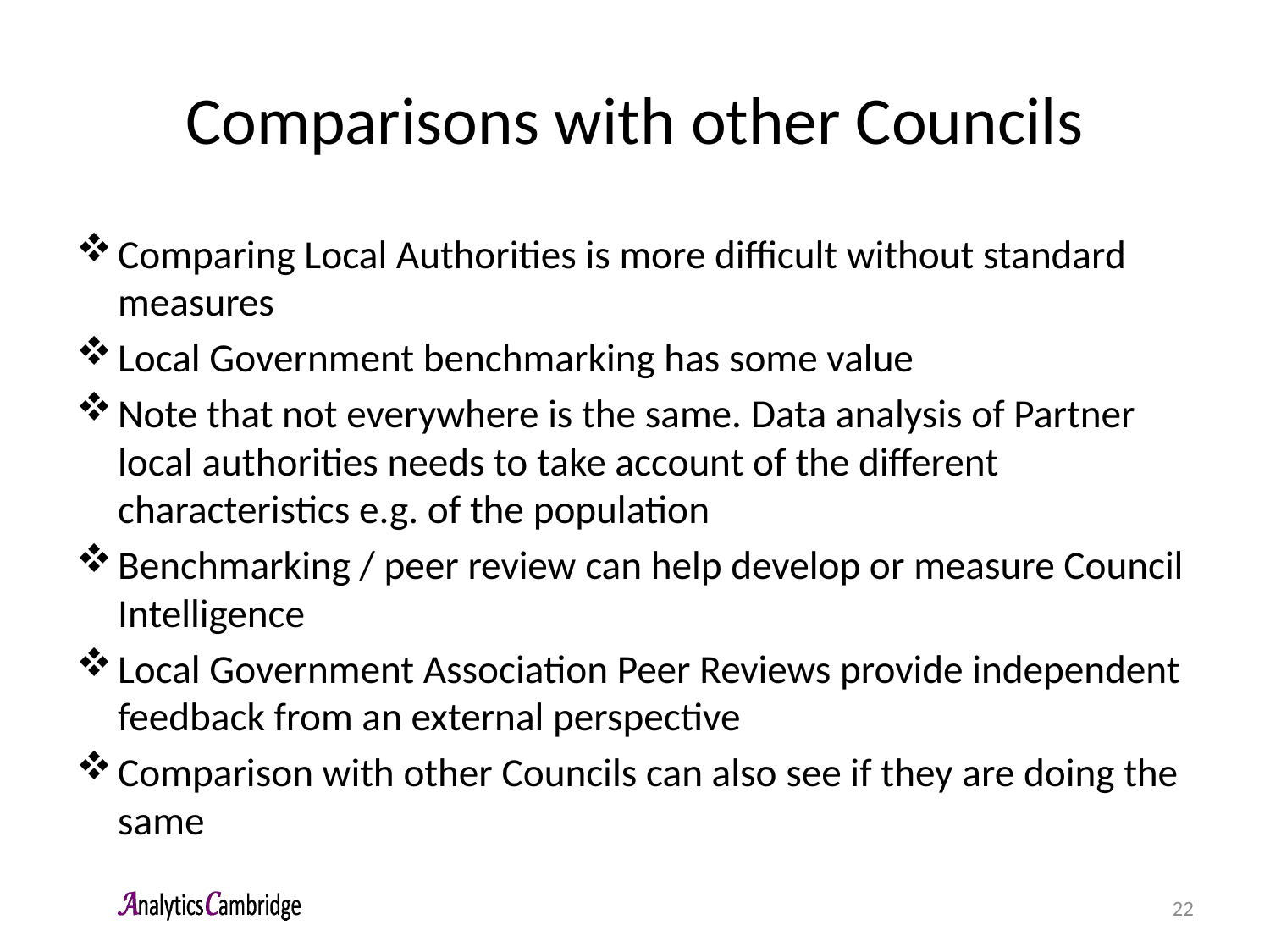

# Comparisons with other Councils
Comparing Local Authorities is more difficult without standard measures
Local Government benchmarking has some value
Note that not everywhere is the same. Data analysis of Partner local authorities needs to take account of the different characteristics e.g. of the population
Benchmarking / peer review can help develop or measure Council Intelligence
Local Government Association Peer Reviews provide independent feedback from an external perspective
Comparison with other Councils can also see if they are doing the same

22